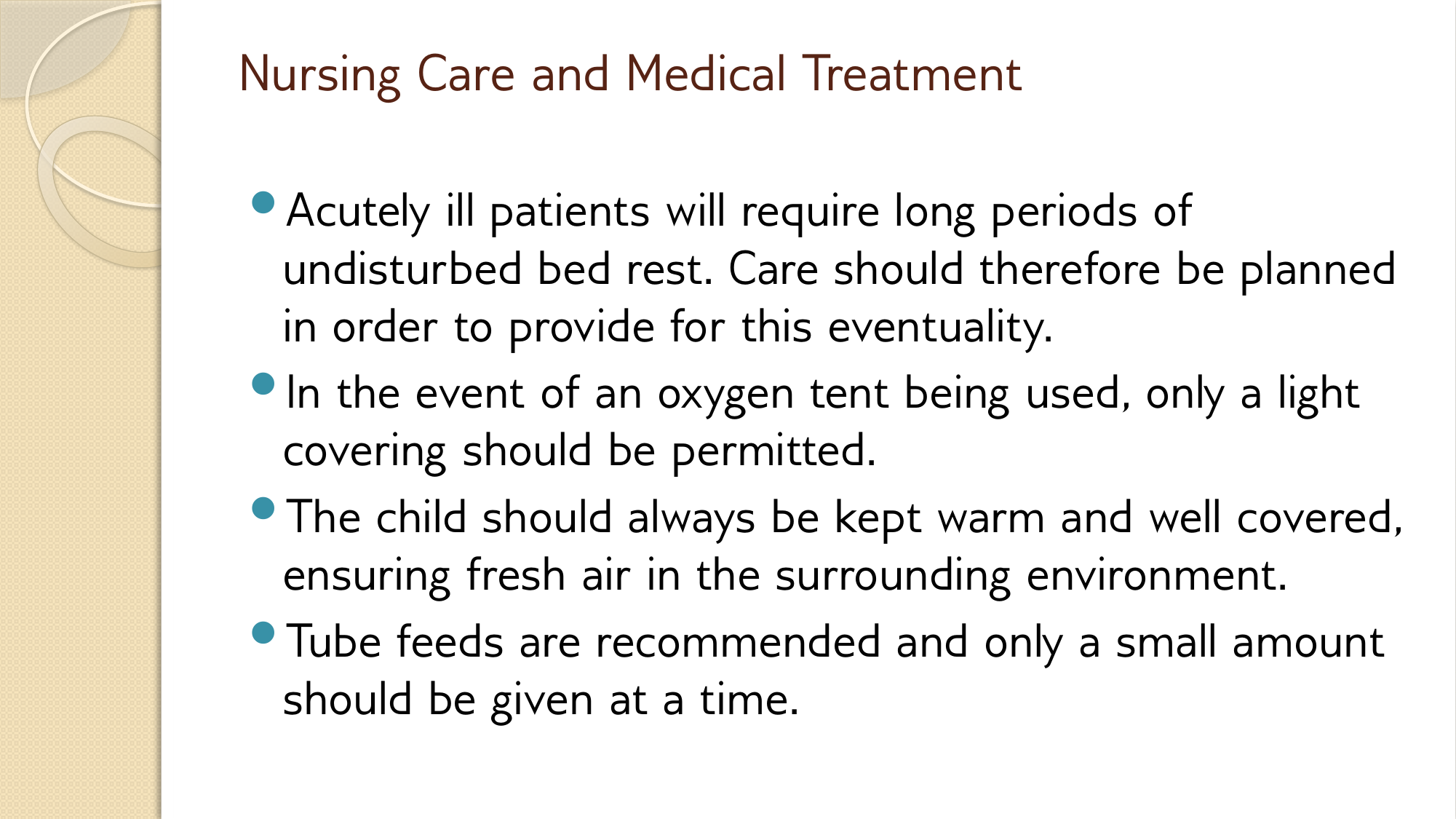

# Nursing Care and Medical Treatment
Acutely ill patients will require long periods of undisturbed bed rest. Care should therefore be planned in order to provide for this eventuality.
In the event of an oxygen tent being used, only a light covering should be permitted.
The child should always be kept warm and well covered, ensuring fresh air in the surrounding environment.
Tube feeds are recommended and only a small amount should be given at a time.